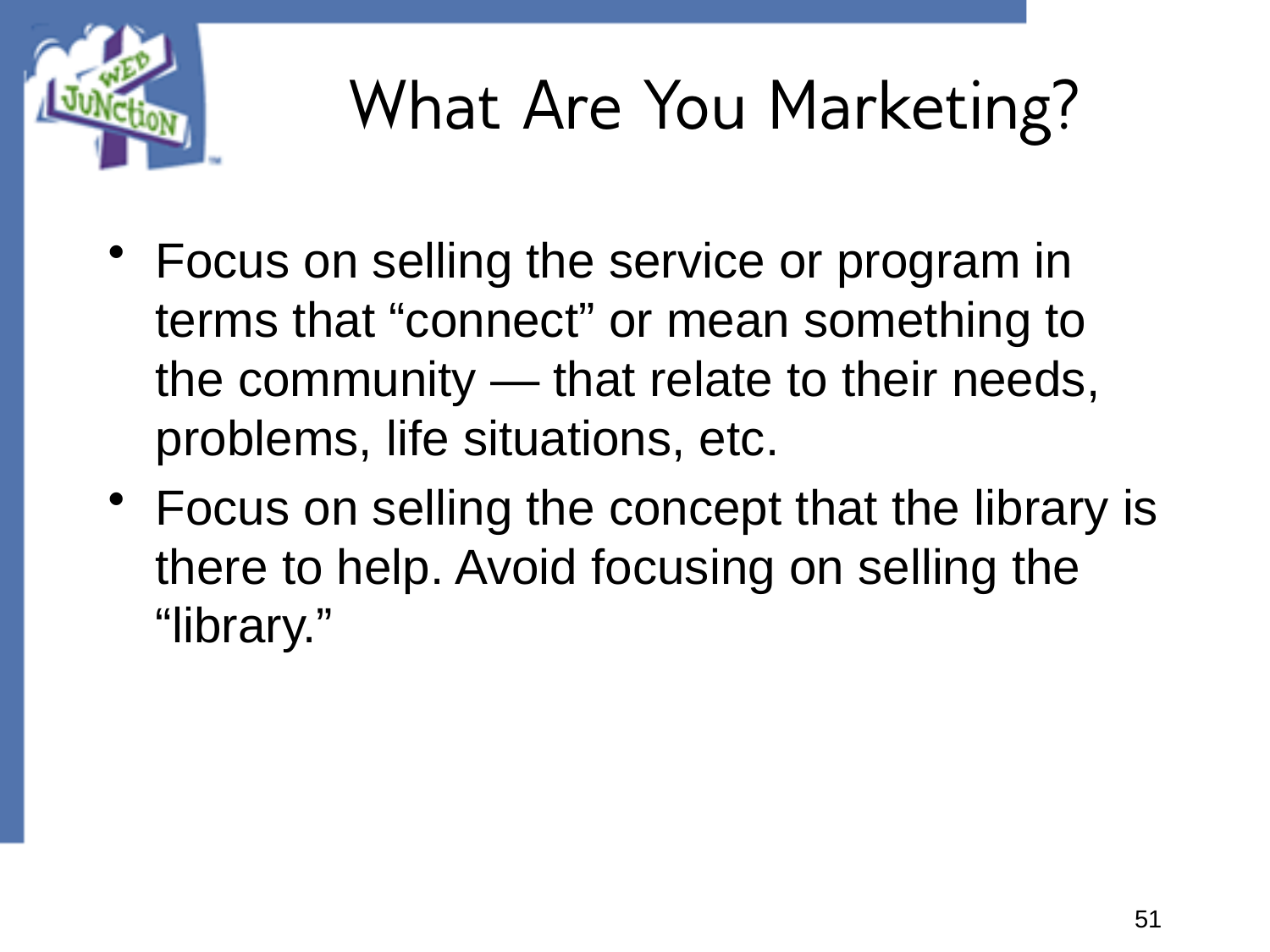

# What Are You Marketing?
Focus on selling the service or program in terms that “connect” or mean something to the community — that relate to their needs, problems, life situations, etc.
Focus on selling the concept that the library is there to help. Avoid focusing on selling the “library.”

51